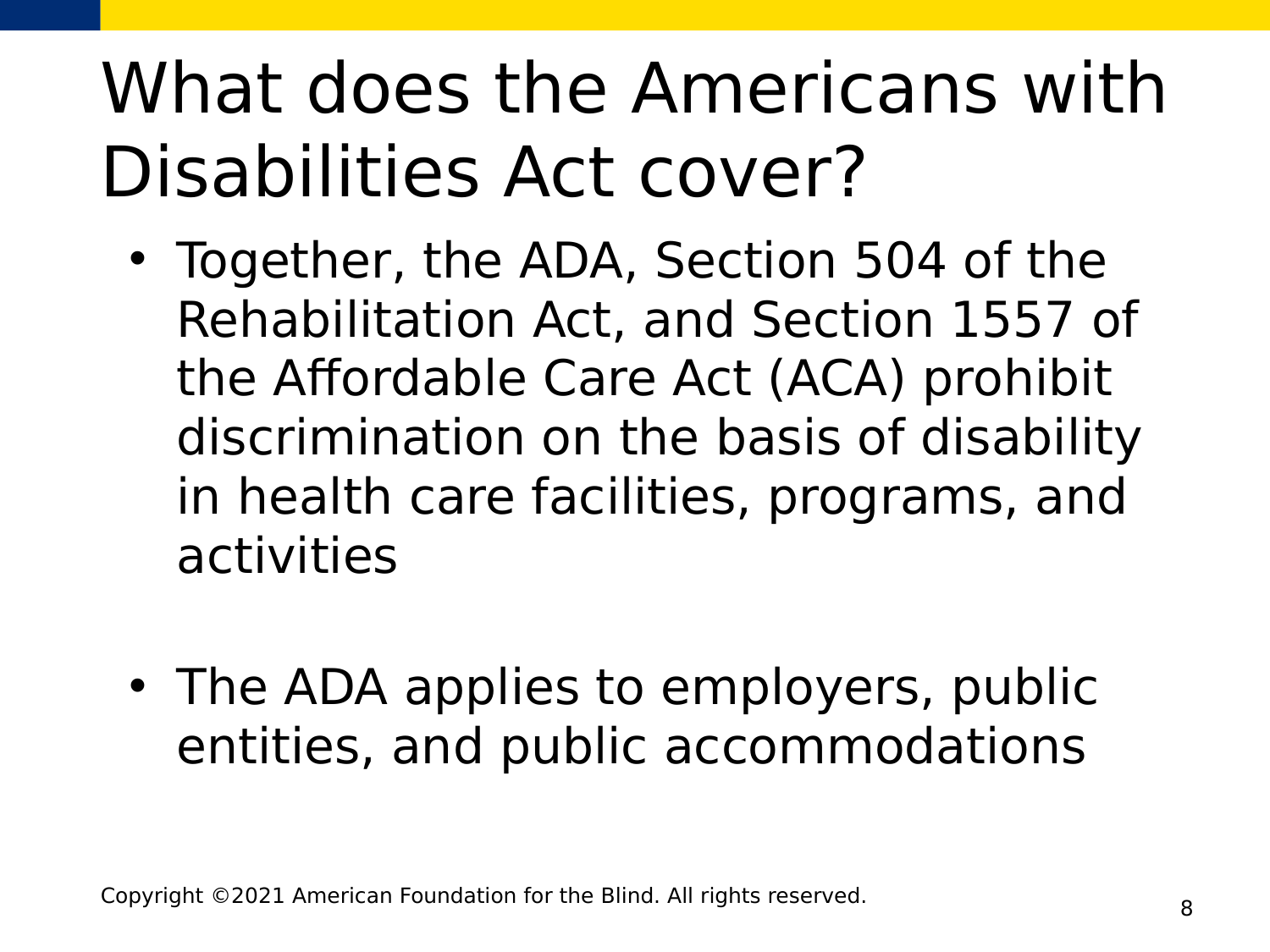

# What does the Americans with Disabilities Act cover?
Together, the ADA, Section 504 of the Rehabilitation Act, and Section 1557 of the Affordable Care Act (ACA) prohibit discrimination on the basis of disability in health care facilities, programs, and activities

The ADA applies to employers, public entities, and public accommodations

Copyright ©2021 American Foundation for the Blind. All rights reserved.

8